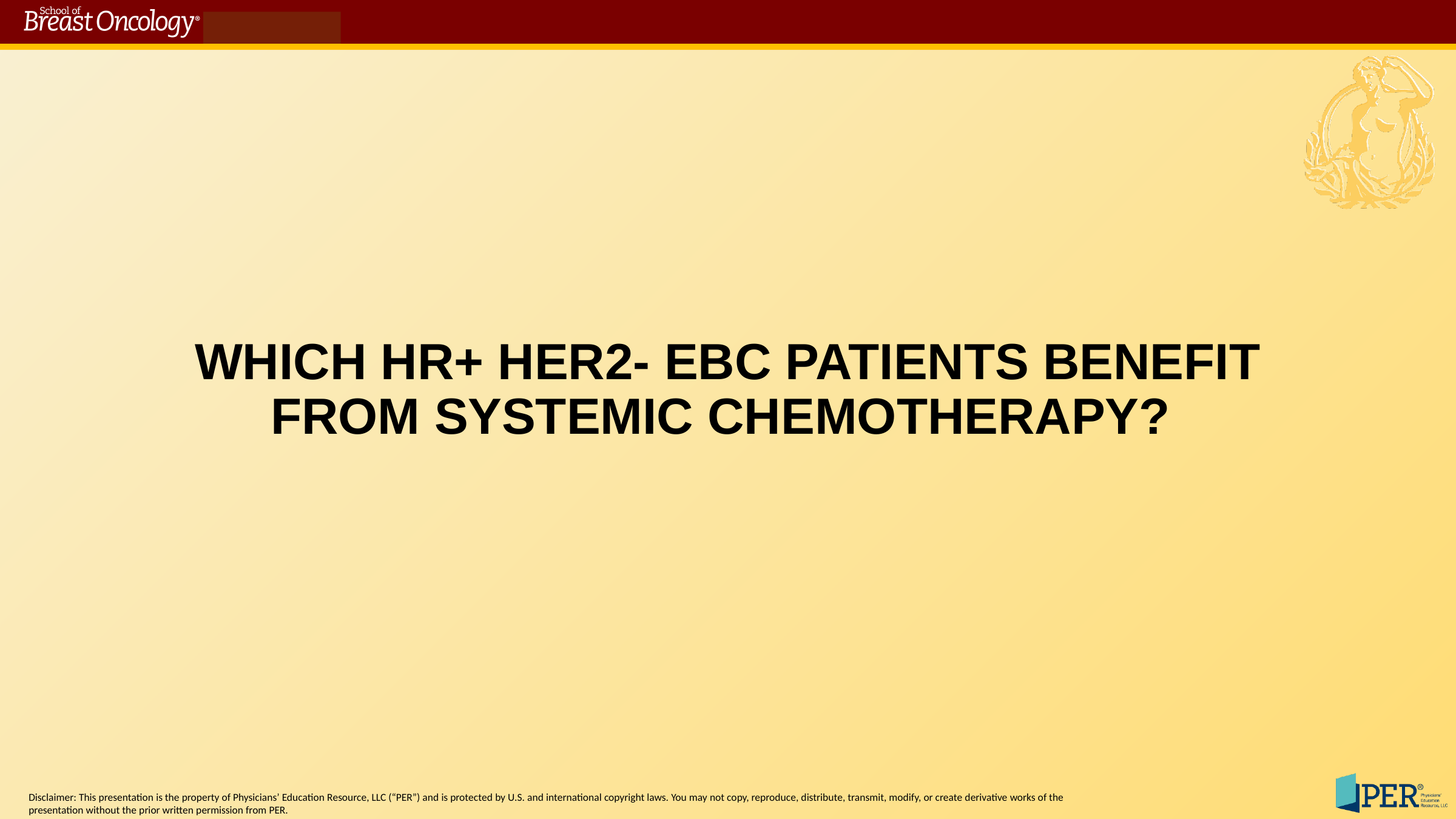

# WHICH HR+ HER2- EBC PATIENTS BENEFIT FROM SYSTEMIC CHEMOTHERAPY?